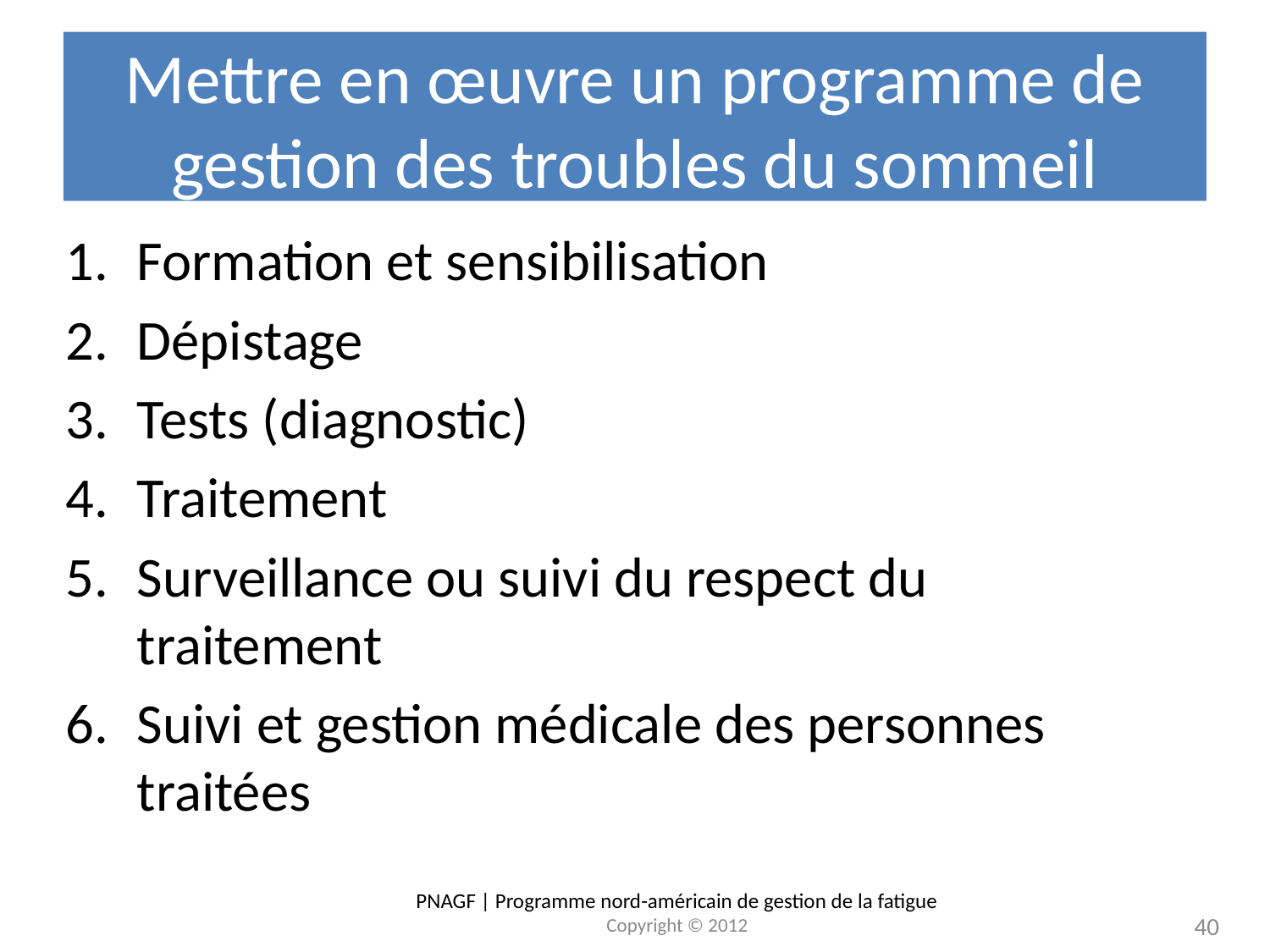

# Mettre en œuvre un programme de gestion des troubles du sommeil
Formation et sensibilisation
Dépistage
Tests (diagnostic)
Traitement
Surveillance ou suivi du respect du traitement
Suivi et gestion médicale des personnes traitées